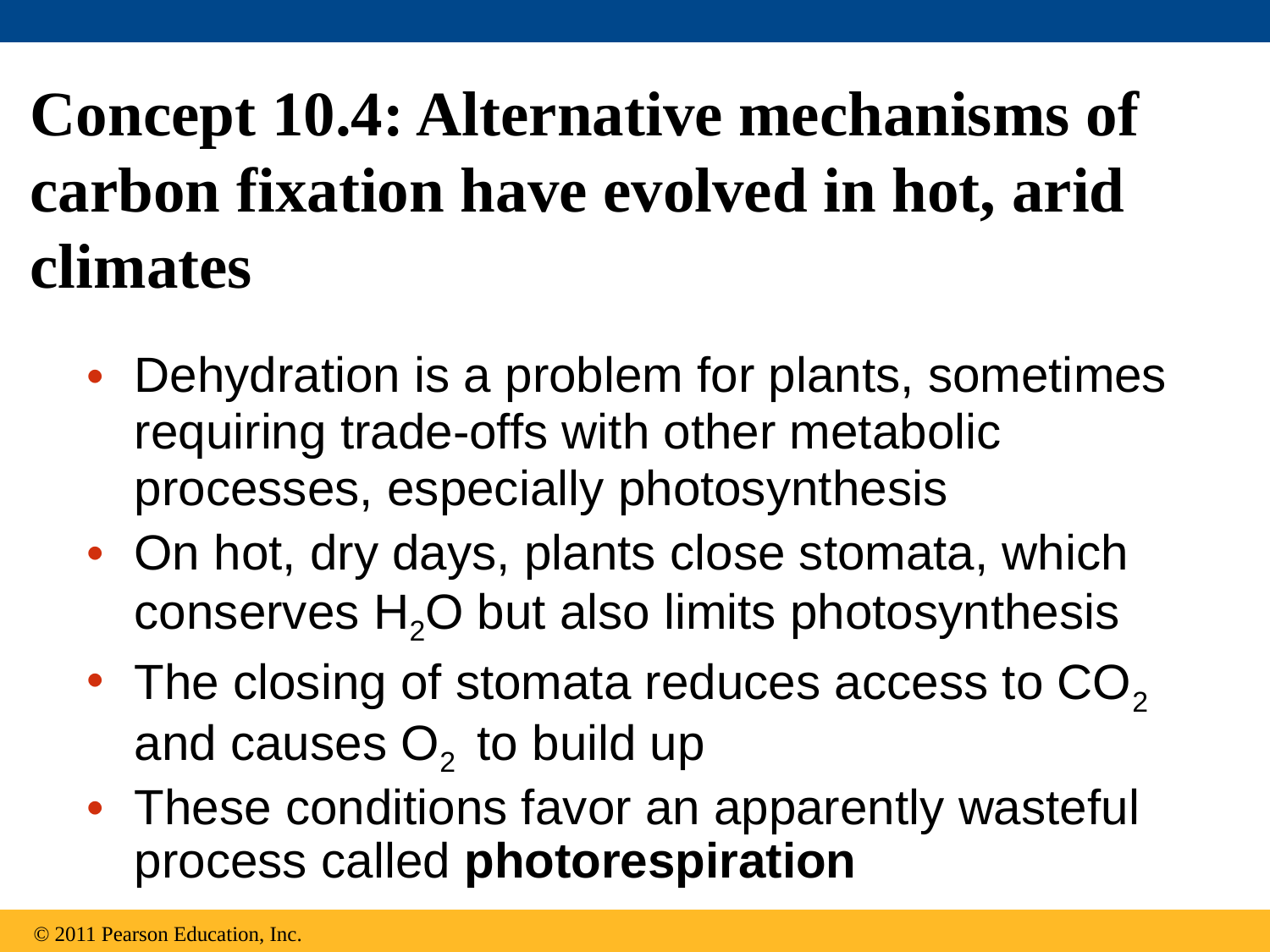

# Concept 10.4: Alternative mechanisms of carbon fixation have evolved in hot, arid climates
Dehydration is a problem for plants, sometimes requiring trade-offs with other metabolic processes, especially photosynthesis
On hot, dry days, plants close stomata, which conserves H2O but also limits photosynthesis
The closing of stomata reduces access to CO2 and causes O2  to build up
These conditions favor an apparently wasteful process called photorespiration

© 2011 Pearson Education, Inc.